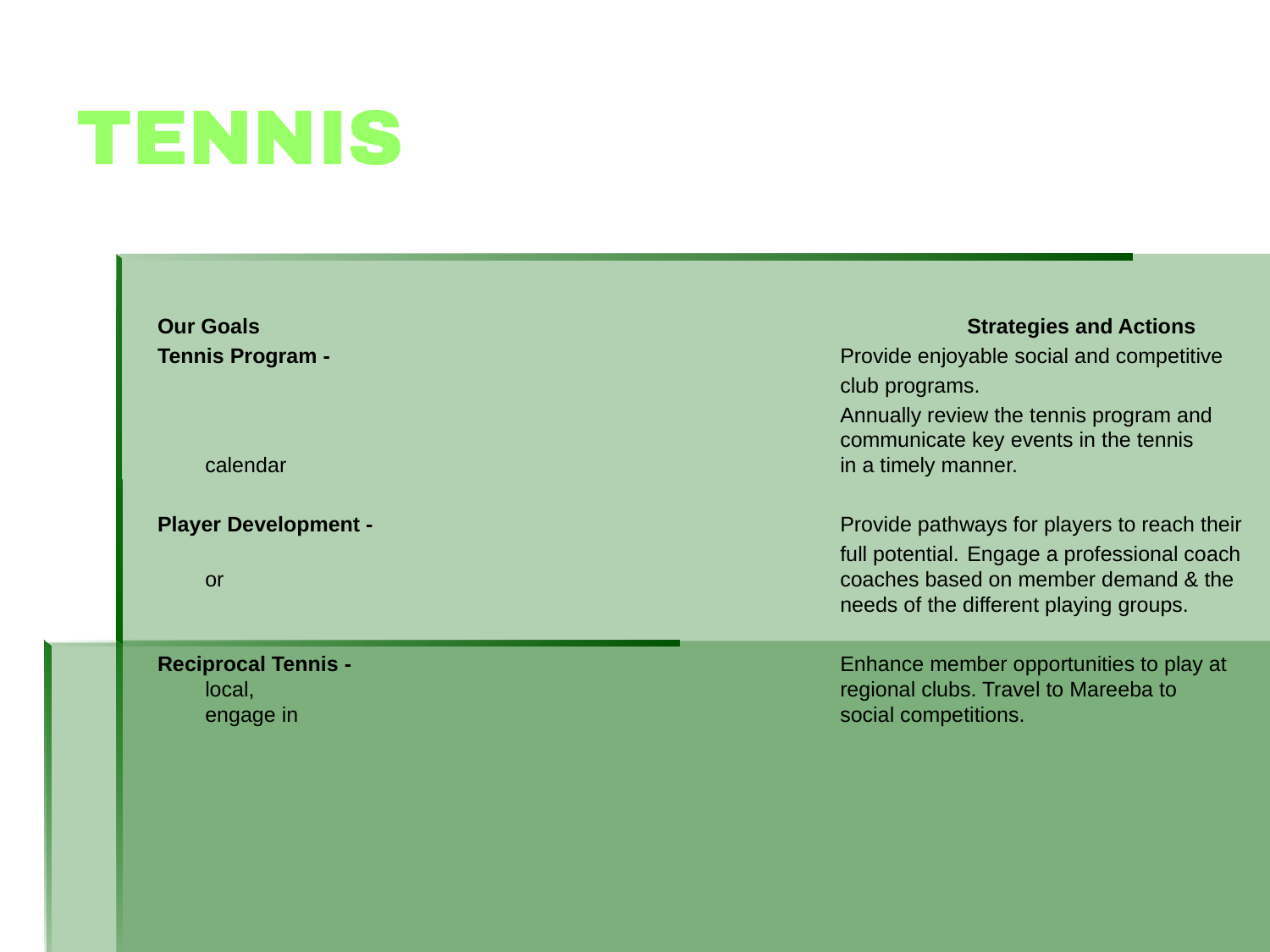

# TENNIS
Our Goals 						Strategies and Actions
Tennis Program - 				Provide enjoyable social and competitive
						club programs.
						Annually review the tennis program and 						communicate key events in the tennis calendar 					in a timely manner.

Player Development - 				Provide pathways for players to reach their
						full potential. 	Engage a professional coach or 					coaches based on member demand & the 					needs of the different playing groups.

Reciprocal Tennis - 				Enhance member opportunities to play at local, 					regional clubs. Travel to Mareeba to engage in 					social competitions.